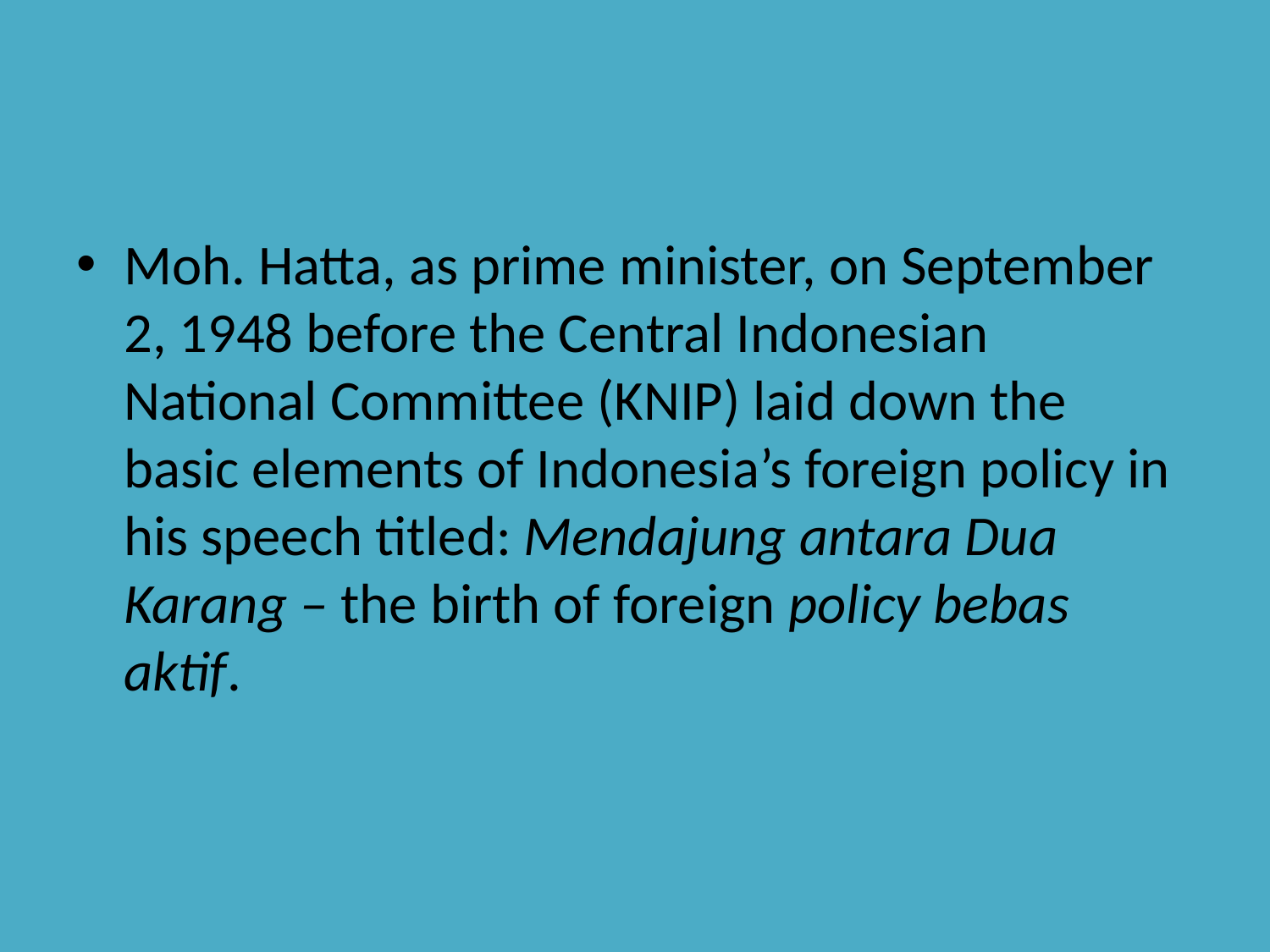

#
Moh. Hatta, as prime minister, on September 2, 1948 before the Central Indonesian National Committee (KNIP) laid down the basic elements of Indonesia’s foreign policy in his speech titled: Mendajung antara Dua Karang – the birth of foreign policy bebas aktif.